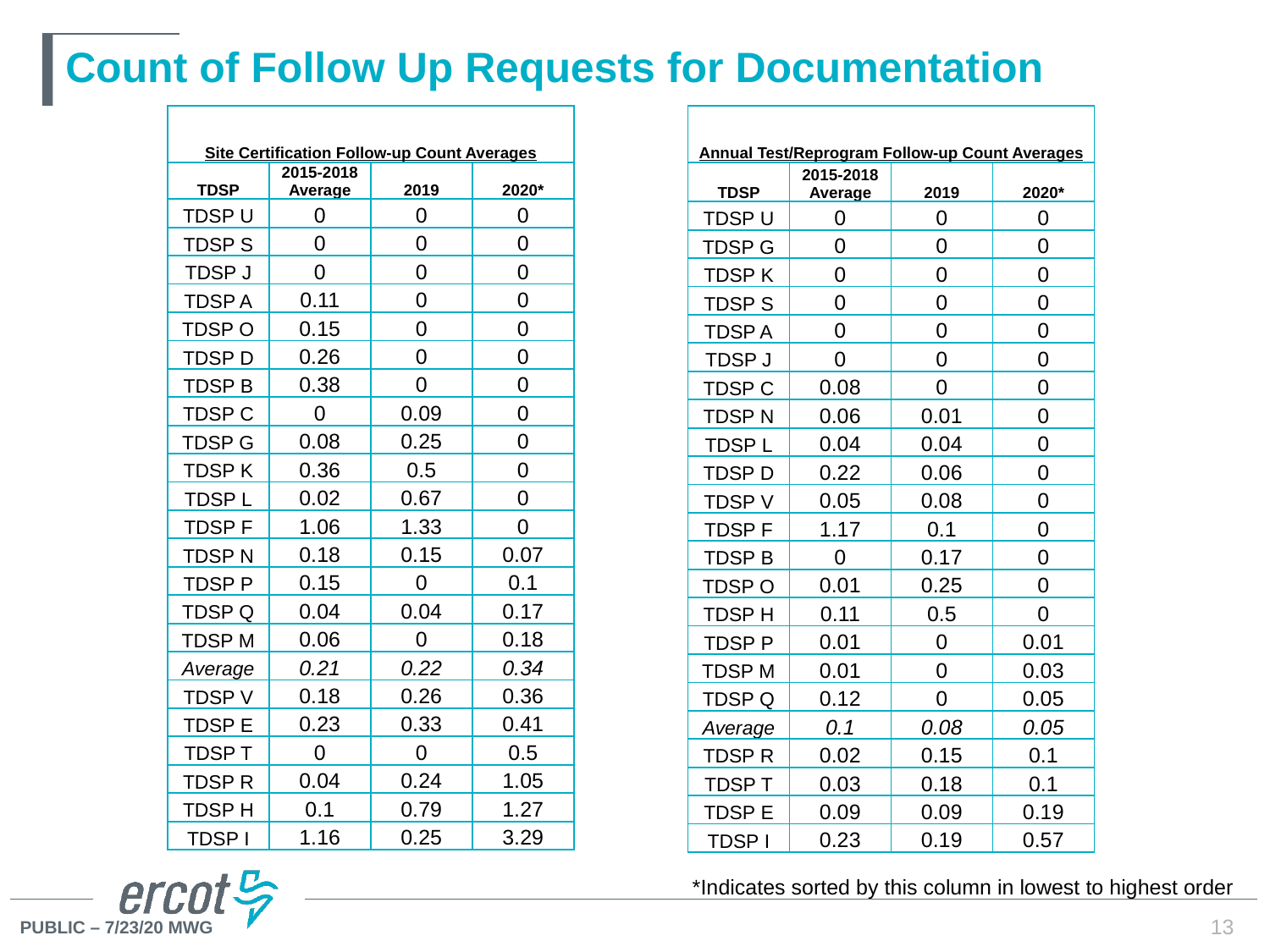

# Count of Follow Up Requests for Documentation
| Site Certification Follow-up Count Averages |  |  |  |
| --- | --- | --- | --- |
| TDSP | 2015-2018 Average | 2019 | 2020\* |
| TDSP U | 0 | 0 | 0 |
| TDSP S | 0 | 0 | 0 |
| TDSP J | 0 | 0 | 0 |
| TDSP A | 0.11 | 0 | 0 |
| TDSP O | 0.15 | 0 | 0 |
| TDSP D | 0.26 | 0 | 0 |
| TDSP B | 0.38 | 0 | 0 |
| TDSP C | 0 | 0.09 | 0 |
| TDSP G | 0.08 | 0.25 | 0 |
| TDSP K | 0.36 | 0.5 | 0 |
| TDSP L | 0.02 | 0.67 | 0 |
| TDSP F | 1.06 | 1.33 | 0 |
| TDSP N | 0.18 | 0.15 | 0.07 |
| TDSP P | 0.15 | 0 | 0.1 |
| TDSP Q | 0.04 | 0.04 | 0.17 |
| TDSP M | 0.06 | 0 | 0.18 |
| Average | 0.21 | 0.22 | 0.34 |
| TDSP V | 0.18 | 0.26 | 0.36 |
| TDSP E | 0.23 | 0.33 | 0.41 |
| TDSP T | 0 | 0 | 0.5 |
| TDSP R | 0.04 | 0.24 | 1.05 |
| TDSP H | 0.1 | 0.79 | 1.27 |
| TDSP I | 1.16 | 0.25 | 3.29 |
| Annual Test/Reprogram Follow-up Count Averages |  |  |  |
| --- | --- | --- | --- |
| TDSP | 2015-2018 Average | 2019 | 2020\* |
| TDSP U | 0 | 0 | 0 |
| TDSP G | 0 | 0 | 0 |
| TDSP K | 0 | 0 | 0 |
| TDSP S | 0 | 0 | 0 |
| TDSP A | 0 | 0 | 0 |
| TDSP J | 0 | 0 | 0 |
| TDSP C | 0.08 | 0 | 0 |
| TDSP N | 0.06 | 0.01 | 0 |
| TDSP L | 0.04 | 0.04 | 0 |
| TDSP D | 0.22 | 0.06 | 0 |
| TDSP V | 0.05 | 0.08 | 0 |
| TDSP F | 1.17 | 0.1 | 0 |
| TDSP B | 0 | 0.17 | 0 |
| TDSP O | 0.01 | 0.25 | 0 |
| TDSP H | 0.11 | 0.5 | 0 |
| TDSP P | 0.01 | 0 | 0.01 |
| TDSP M | 0.01 | 0 | 0.03 |
| TDSP Q | 0.12 | 0 | 0.05 |
| Average | 0.1 | 0.08 | 0.05 |
| TDSP R | 0.02 | 0.15 | 0.1 |
| TDSP T | 0.03 | 0.18 | 0.1 |
| TDSP E | 0.09 | 0.09 | 0.19 |
| TDSP I | 0.23 | 0.19 | 0.57 |
*Indicates sorted by this column in lowest to highest order
13